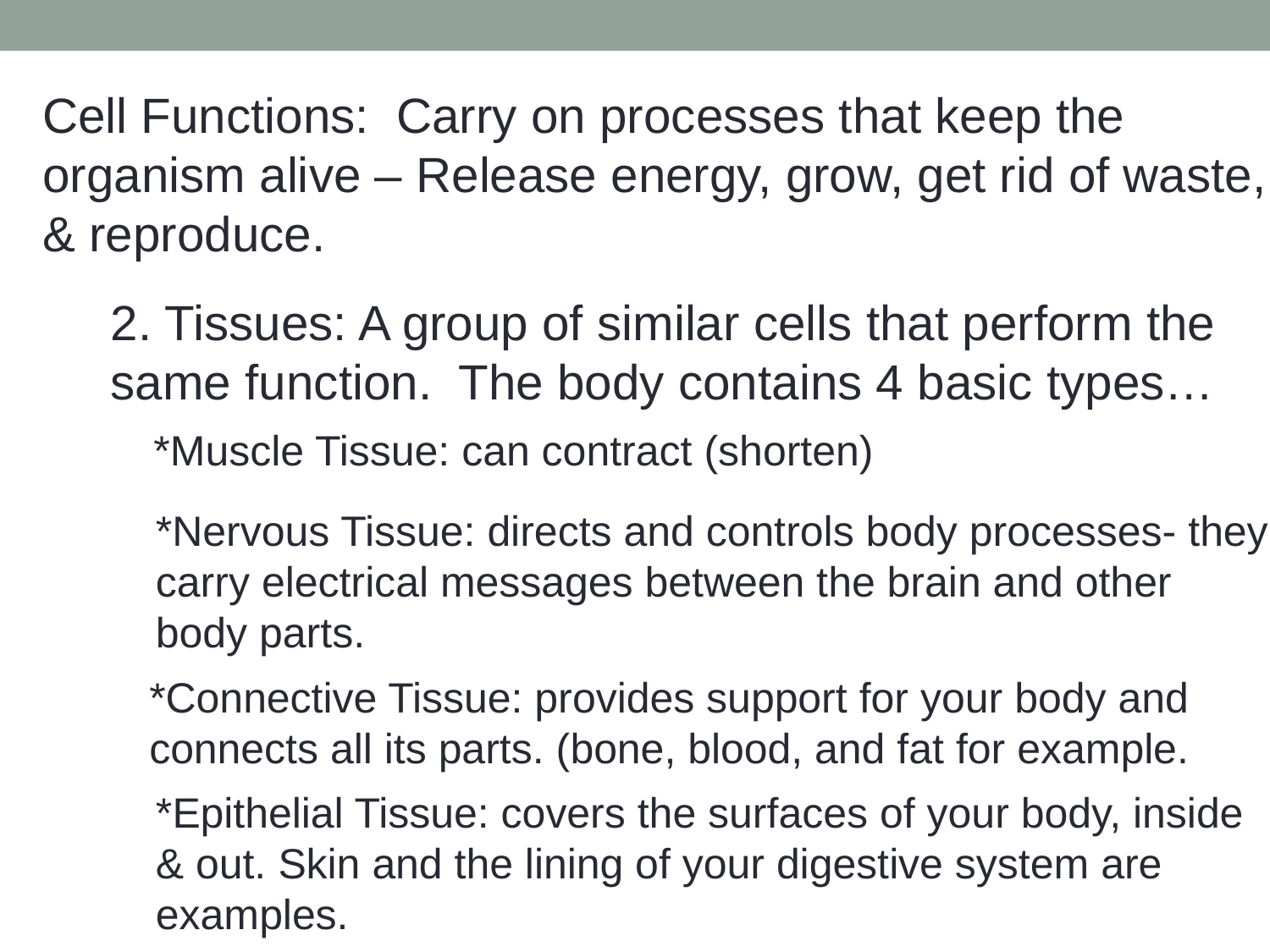

Cell Functions:  Carry on processes that keep the
organism alive – Release energy, grow, get rid of waste,
& reproduce.
2. Tissues: A group of similar cells that perform the
same function.  The body contains 4 basic types…
*Muscle Tissue: can contract (shorten)
*Nervous Tissue: directs and controls body processes- they
carry electrical messages between the brain and other
body parts.
*Connective Tissue: provides support for your body and
connects all its parts. (bone, blood, and fat for example.
*Epithelial Tissue: covers the surfaces of your body, inside
& out. Skin and the lining of your digestive system are
examples.